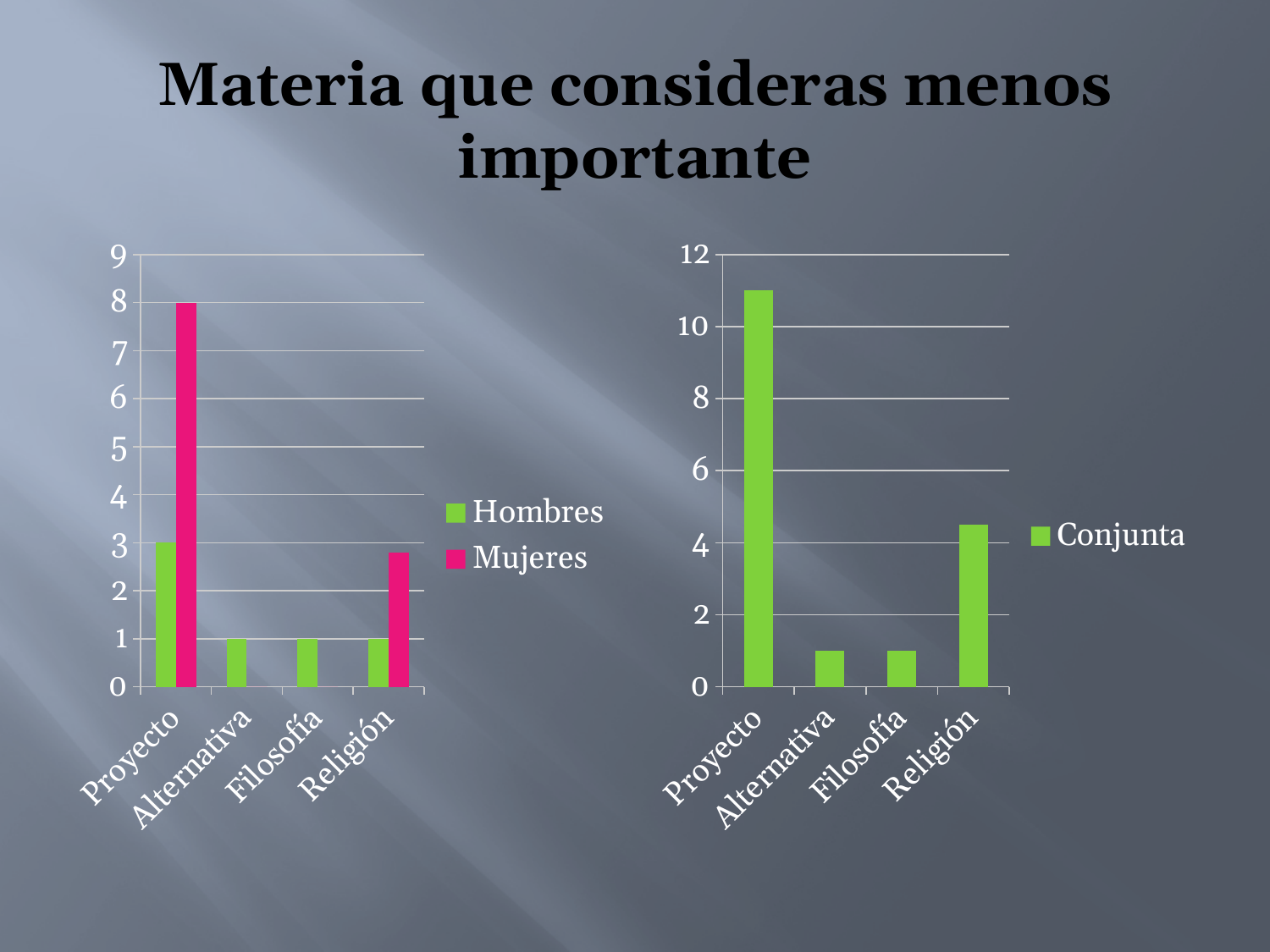

# Materia que consideras menos importante

### Chart

| Category | Hombres | Mujeres |
|---|---|---|
| Proyecto | 3.0 | 8.0 |
| Alternativa | 1.0 | 0.0 |
| Filosofía | 1.0 | 0.0 |
| Religión | 1.0 | 2.8 |

### Chart

| Category | Conjunta |
|---|---|
| Proyecto | 11.0 |
| Alternativa | 1.0 |
| Filosofía | 1.0 |
| Religión | 4.5 |